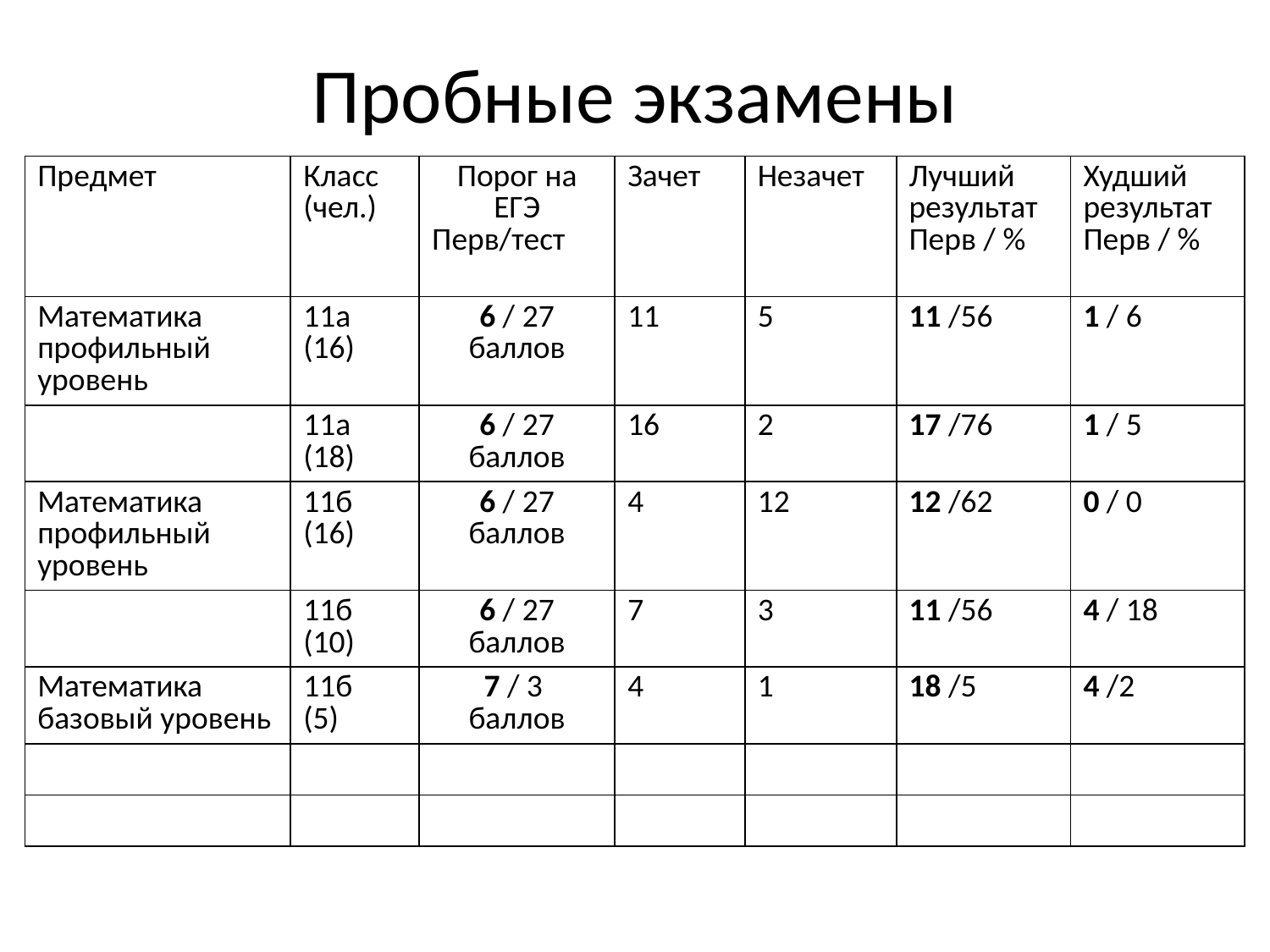

# Пробные экзамены
| Предмет | Класс (чел.) | Порог на ЕГЭ Перв/тест | Зачет | Незачет | Лучший результат Перв / % | Худший результат Перв / % |
| --- | --- | --- | --- | --- | --- | --- |
| Математика профильный уровень | 11а (16) | 6 / 27 баллов | 11 | 5 | 11 /56 | 1 / 6 |
|  | 11а (18) | 6 / 27 баллов | 16 | 2 | 17 /76 | 1 / 5 |
| Математика профильный уровень | 11б (16) | 6 / 27 баллов | 4 | 12 | 12 /62 | 0 / 0 |
|  | 11б (10) | 6 / 27 баллов | 7 | 3 | 11 /56 | 4 / 18 |
| Математика базовый уровень | 11б (5) | 7 / 3 баллов | 4 | 1 | 18 /5 | 4 /2 |
|  |  |  |  |  |  |  |
|  |  |  |  |  |  |  |